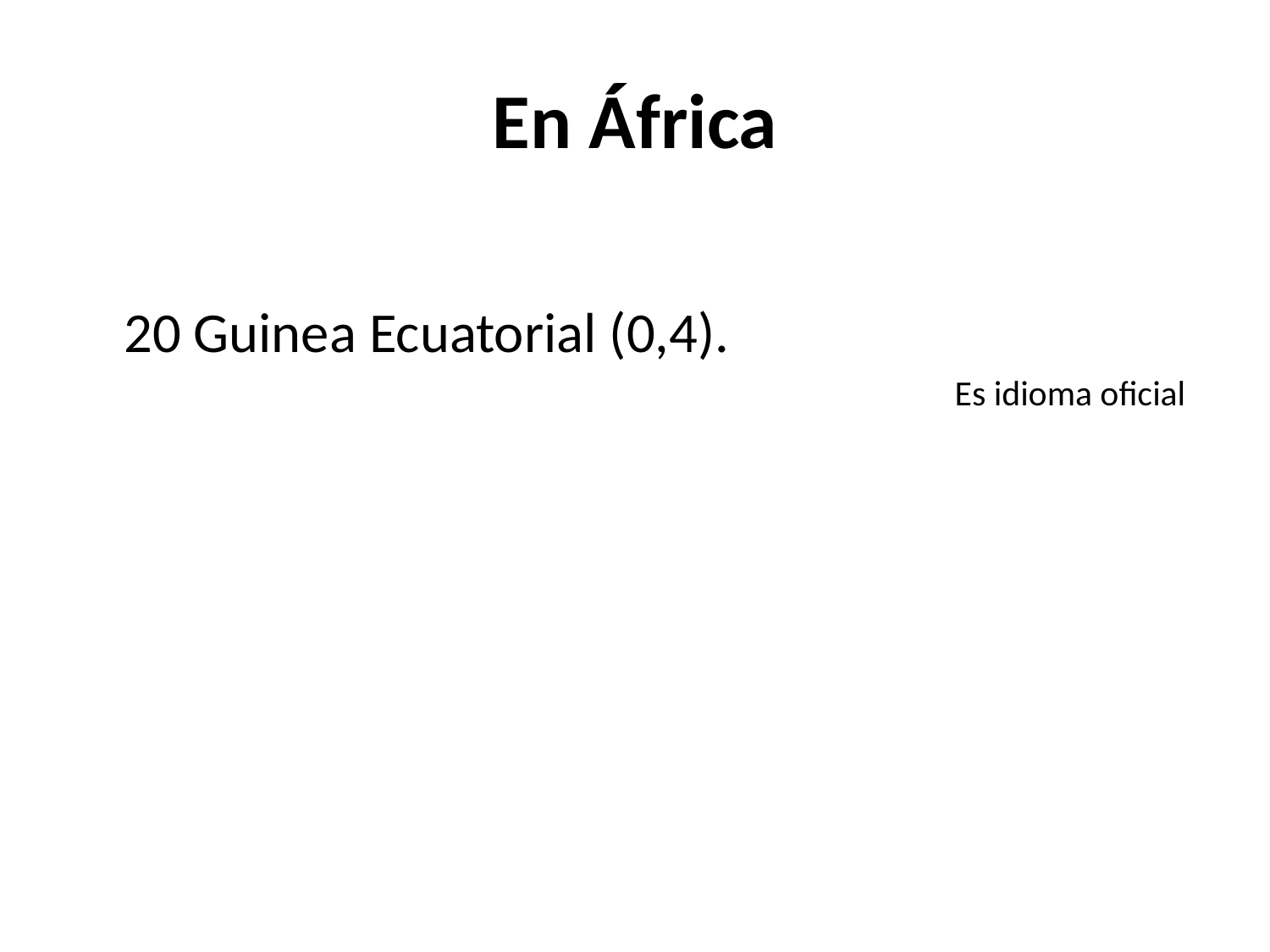

# En África
 
20 Guinea Ecuatorial (0,4).
Es idioma oficial